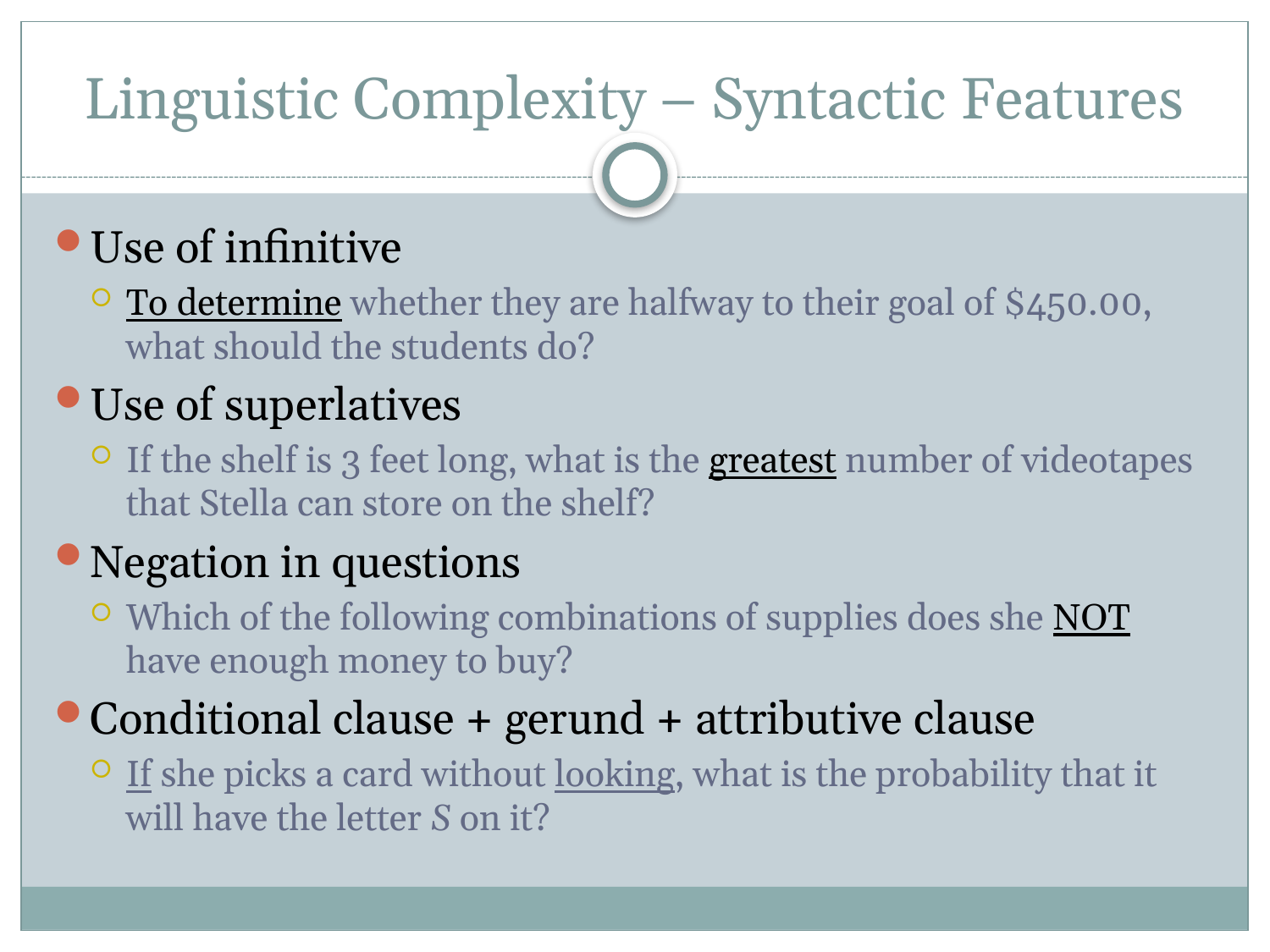

# Linguistic Complexity – Syntactic Features
Use of infinitive
To determine whether they are halfway to their goal of $450.00, what should the students do?
Use of superlatives
If the shelf is 3 feet long, what is the greatest number of videotapes that Stella can store on the shelf?
Negation in questions
Which of the following combinations of supplies does she NOT have enough money to buy?
Conditional clause + gerund + attributive clause
If she picks a card without looking, what is the probability that it will have the letter S on it?